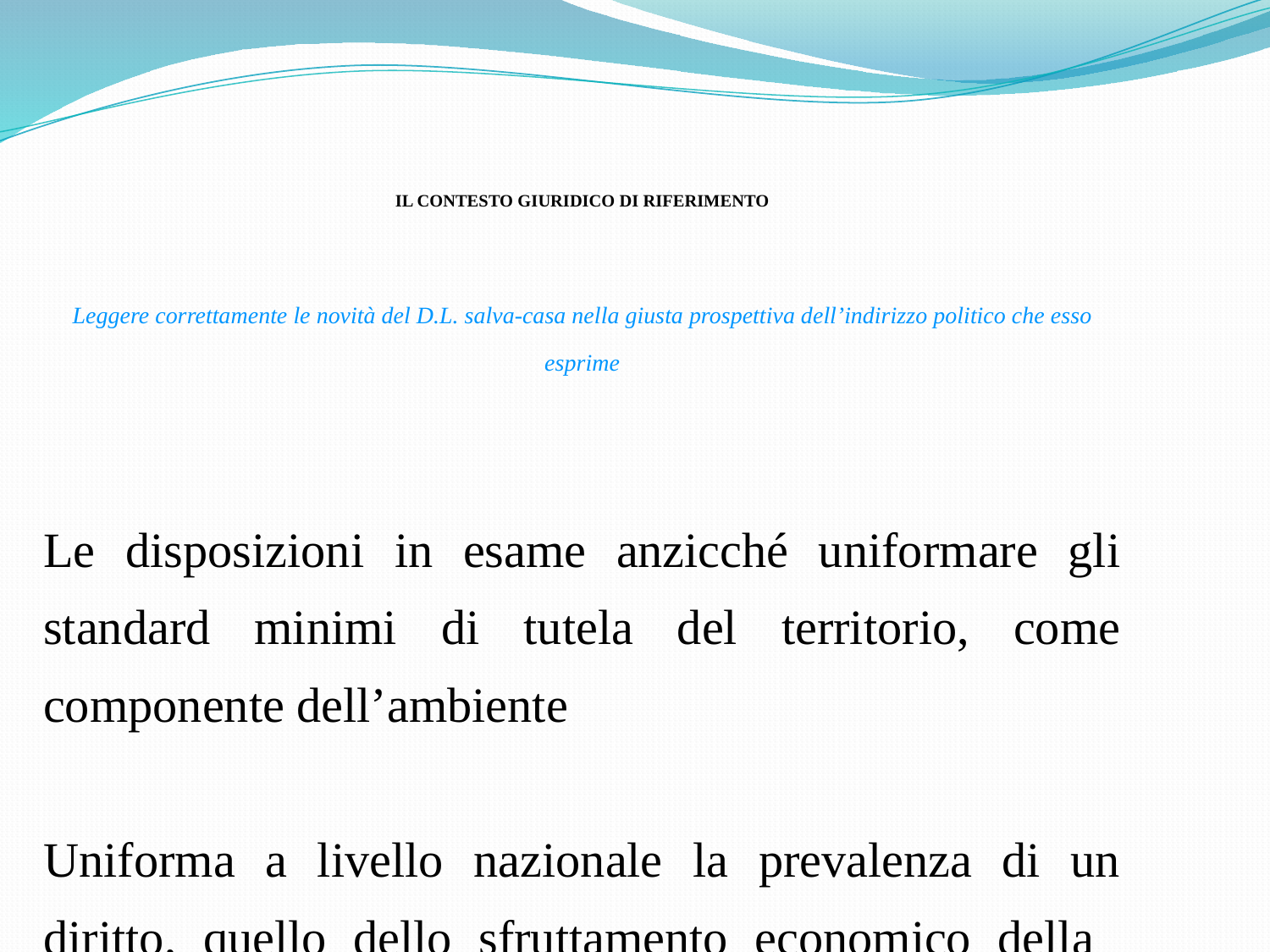

IL CONTESTO GIURIDICO DI RIFERIMENTO

Leggere correttamente le novità del D.L. salva-casa nella giusta prospettiva dell’indirizzo politico che esso esprime

Le disposizioni in esame anzicché uniformare gli standard minimi di tutela del territorio, come componente dell’ambiente

Uniforma a livello nazionale la prevalenza di un diritto, quello dello sfruttamento economico della  proprietà, su altri diritti ed interessi, anche di rilevanza costituzionale (art. 9 Cost.).